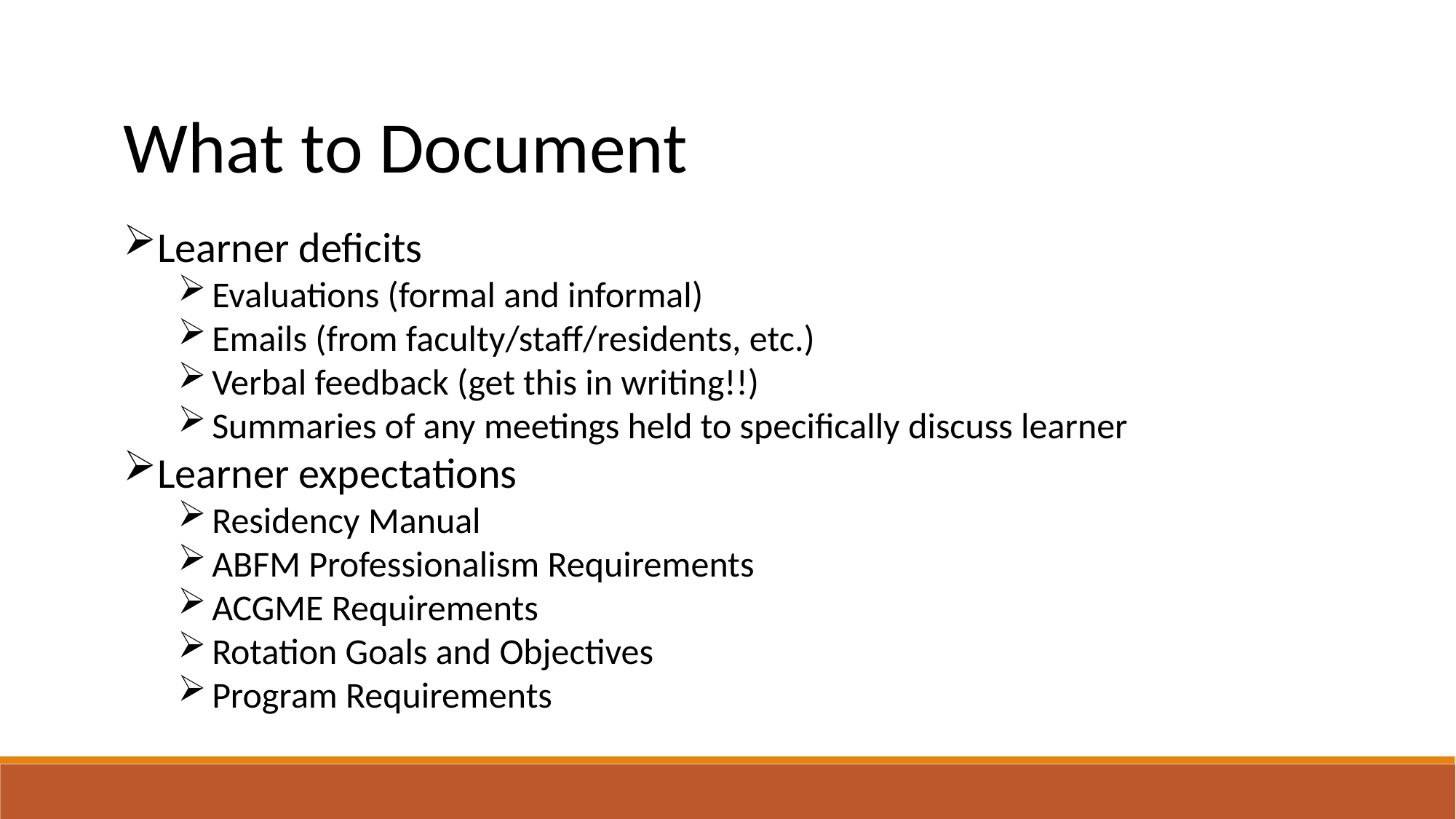

What to Document

Learner deficits
Evaluations (formal and informal)
Emails (from faculty/staff/residents, etc.)
Verbal feedback (get this in writing!!)
Summaries of any meetings held to specifically discuss learner
Learner expectations
Residency Manual
ABFM Professionalism Requirements
ACGME Requirements
Rotation Goals and Objectives
Program Requirements